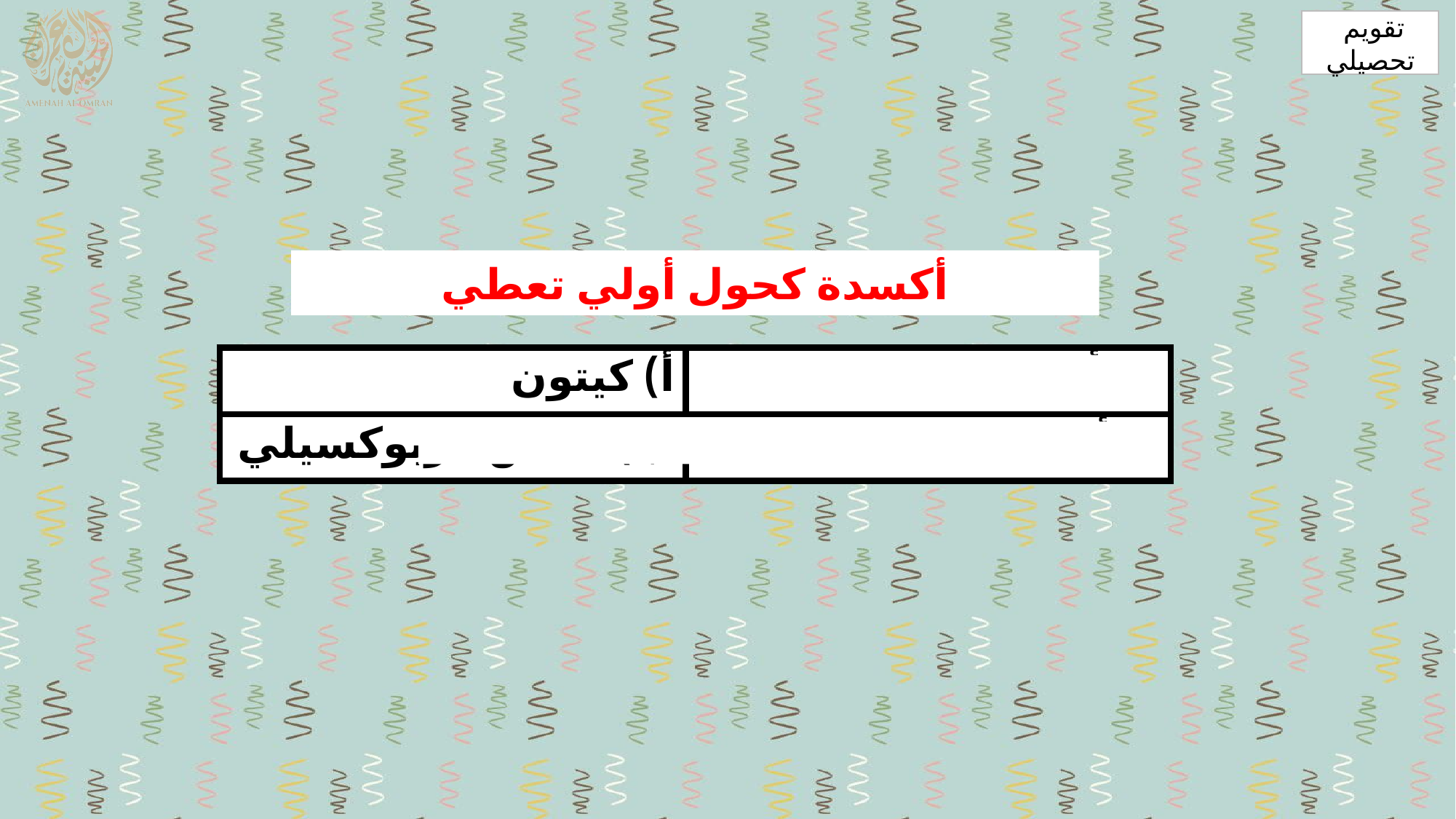

تقويم
تحصيلي
أكسدة كحول أولي تعطي
| أ) كيتون | ج) ألدهيد |
| --- | --- |
| ب) حمض كربوكسيلي | د) أميد |